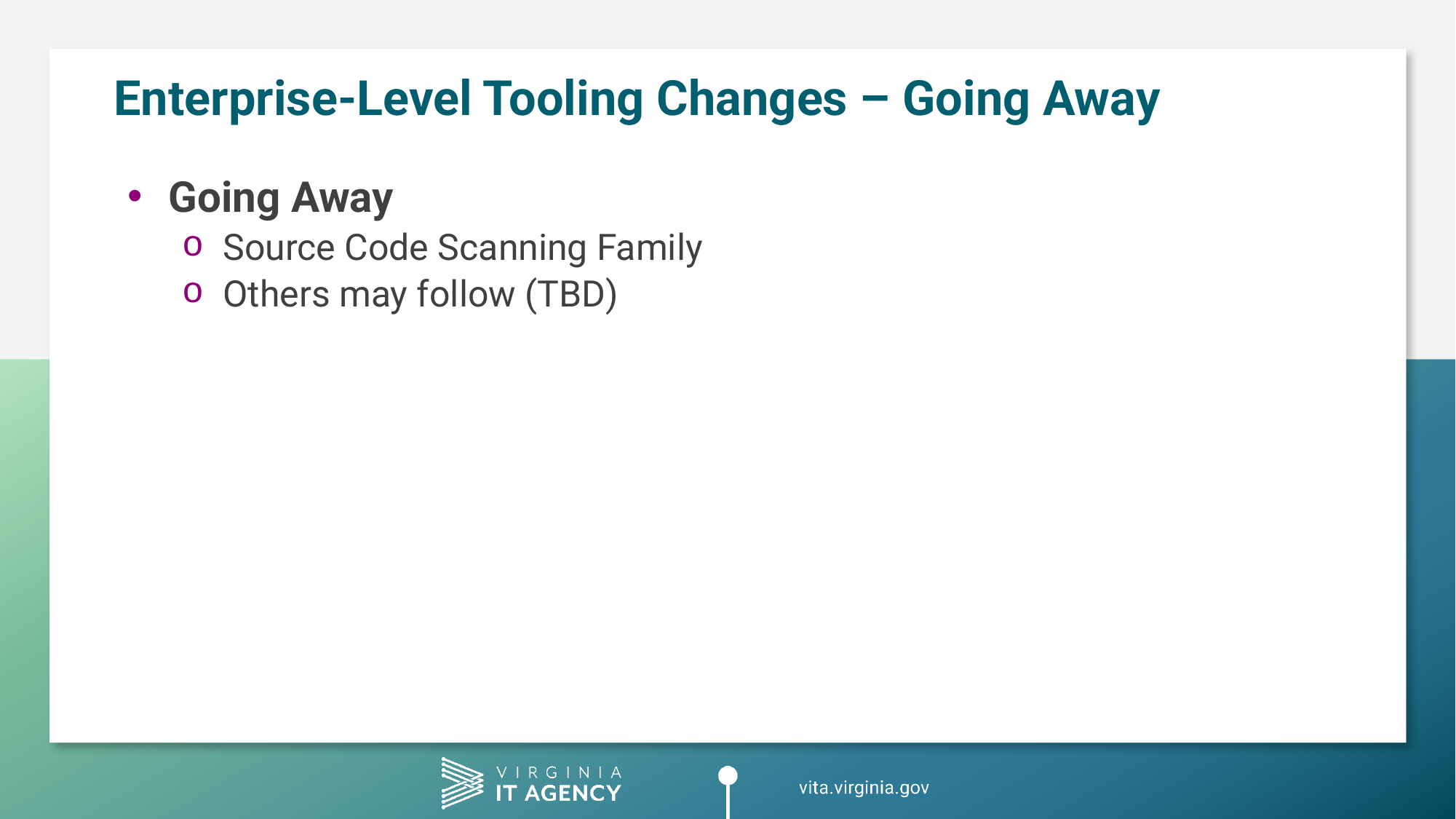

# Enterprise-Level Tooling Changes – Going Away
Going Away
Source Code Scanning Family
Others may follow (TBD)